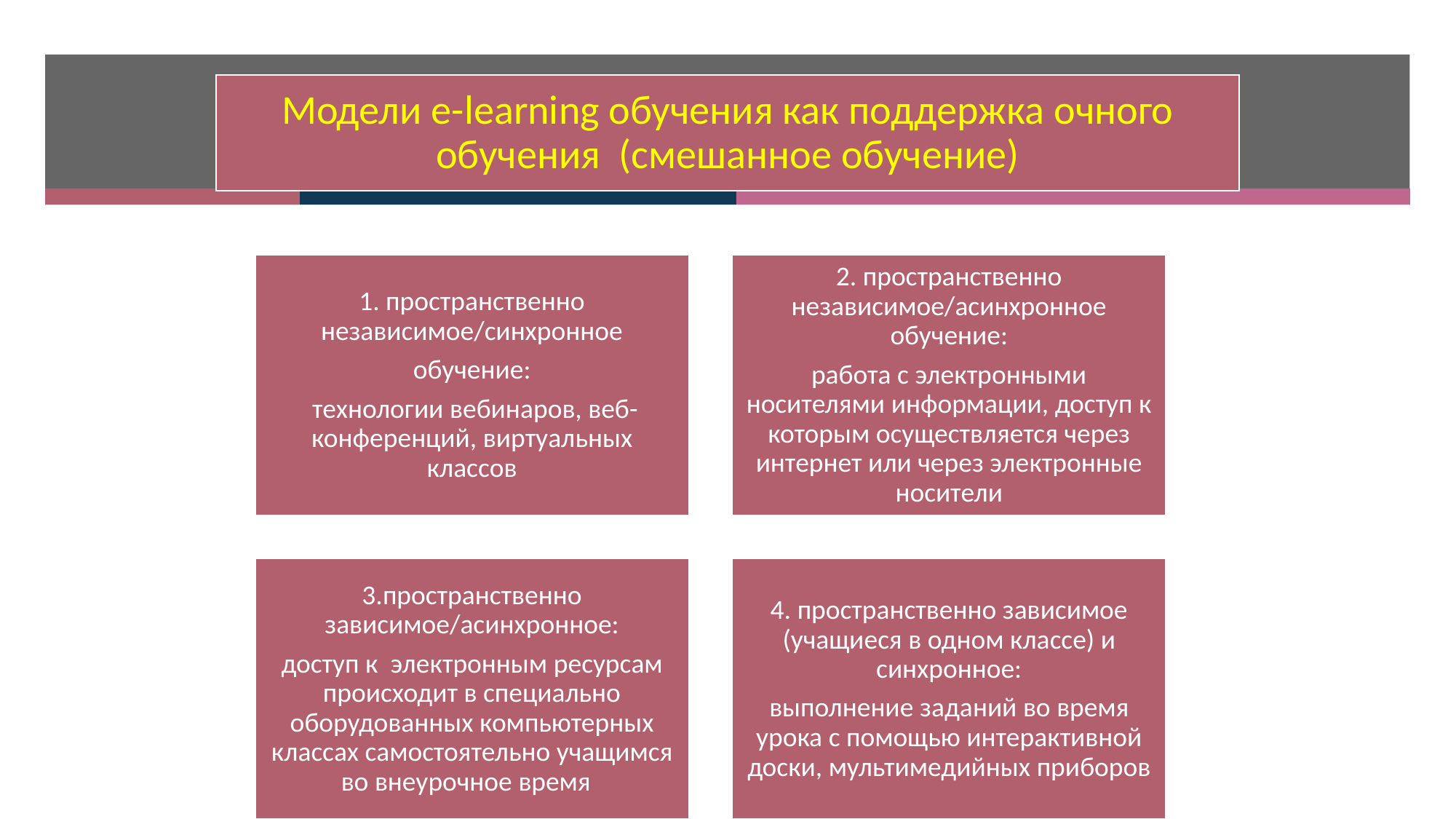

Модели e-learning обучения как поддержка очного обучения  (смешанное обучение)
1. пространственно независимое/синхронное
обучение:
 технологии вебинаров, веб-конференций, виртуальных классов
2. пространственно независимое/асинхронное обучение:
работа с электронными носителями информации, доступ к которым осуществляется через интернет или через электронные носители
3.пространственно зависимое/асинхронное:
доступ к  электронным ресурсам происходит в специально оборудованных компьютерных классах самостоятельно учащимся во внеурочное время
4. пространственно зависимое (учащиеся в одном классе) и синхронное:
выполнение заданий во время урока с помощью интерактивной доски, мультимедийных приборов